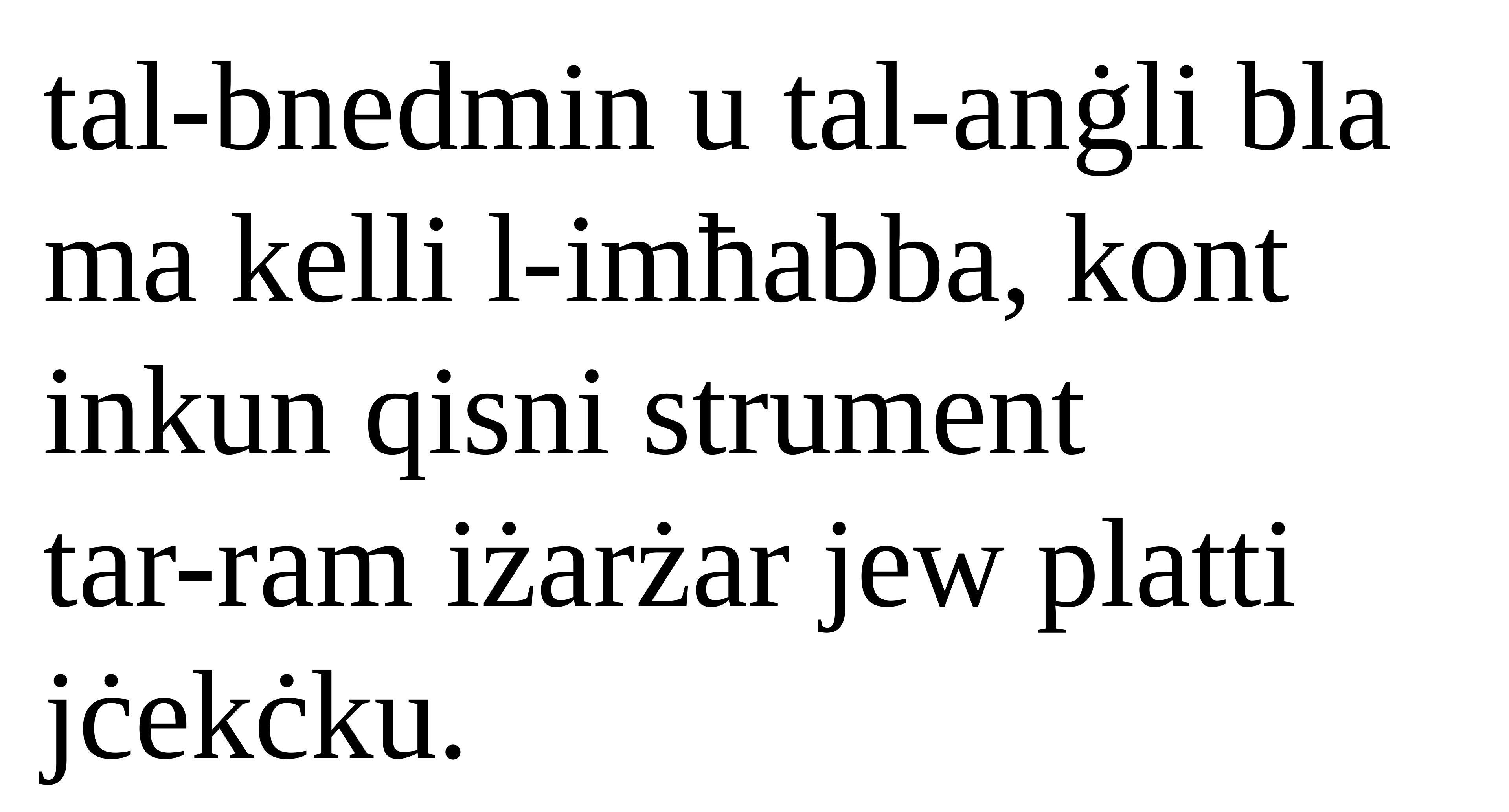

tal-bnedmin u tal-anġli bla ma kelli l-imħabba, kont
inkun qisni strument
tar-ram iżarżar jew platti jċekċku.